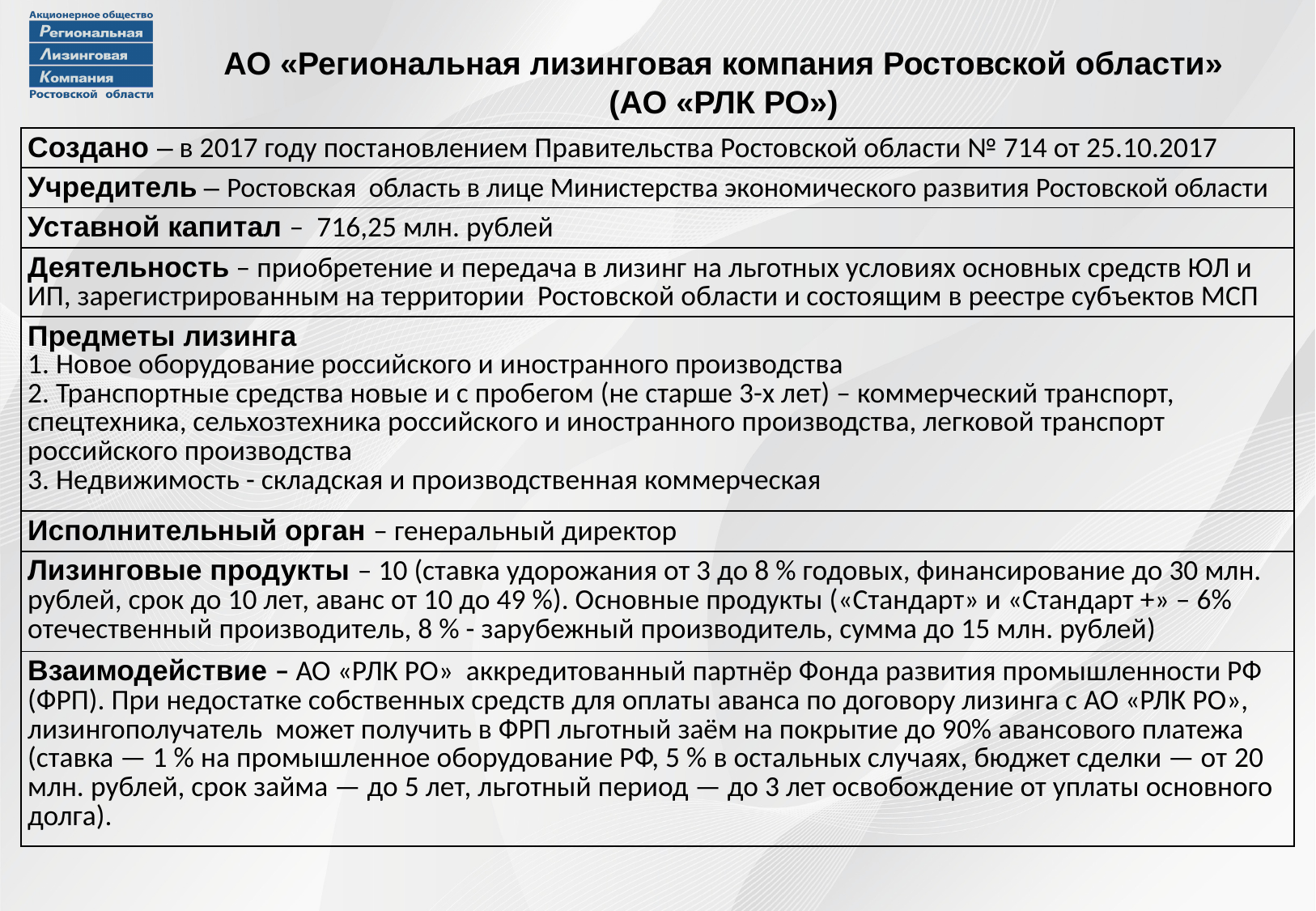

АО «Региональная лизинговая компания Ростовской области» (АО «РЛК РО»)
| Создано – в 2017 году постановлением Правительства Ростовской области № 714 от 25.10.2017 |
| --- |
| Учредитель – Ростовская область в лице Министерства экономического развития Ростовской области |
| Уставной капитал – 716,25 млн. рублей |
| Деятельность – приобретение и передача в лизинг на льготных условиях основных средств ЮЛ и ИП, зарегистрированным на территории Ростовской области и состоящим в реестре субъектов МСП |
| Предметы лизинга 1. Новое оборудование российского и иностранного производства 2. Транспортные средства новые и с пробегом (не старше 3-х лет) – коммерческий транспорт, спецтехника, сельхозтехника российского и иностранного производства, легковой транспорт российского производства 3. Недвижимость - складская и производственная коммерческая |
| Исполнительный орган – генеральный директор |
| Лизинговые продукты – 10 (ставка удорожания от 3 до 8 % годовых, финансирование до 30 млн. рублей, срок до 10 лет, аванс от 10 до 49 %). Основные продукты («Стандарт» и «Стандарт +» – 6% отечественный производитель, 8 % - зарубежный производитель, сумма до 15 млн. рублей) |
| Взаимодействие – АО «РЛК РО» аккредитованный партнёр Фонда развития промышленности РФ (ФРП). При недостатке собственных средств для оплаты аванса по договору лизинга с АО «РЛК РО», лизингополучатель может получить в ФРП льготный заём на покрытие до 90% авансового платежа (ставка — 1 % на промышленное оборудование РФ, 5 % в остальных случаях, бюджет сделки — от 20 млн. рублей, срок займа — до 5 лет, льготный период — до 3 лет освобождение от уплаты основного долга). |